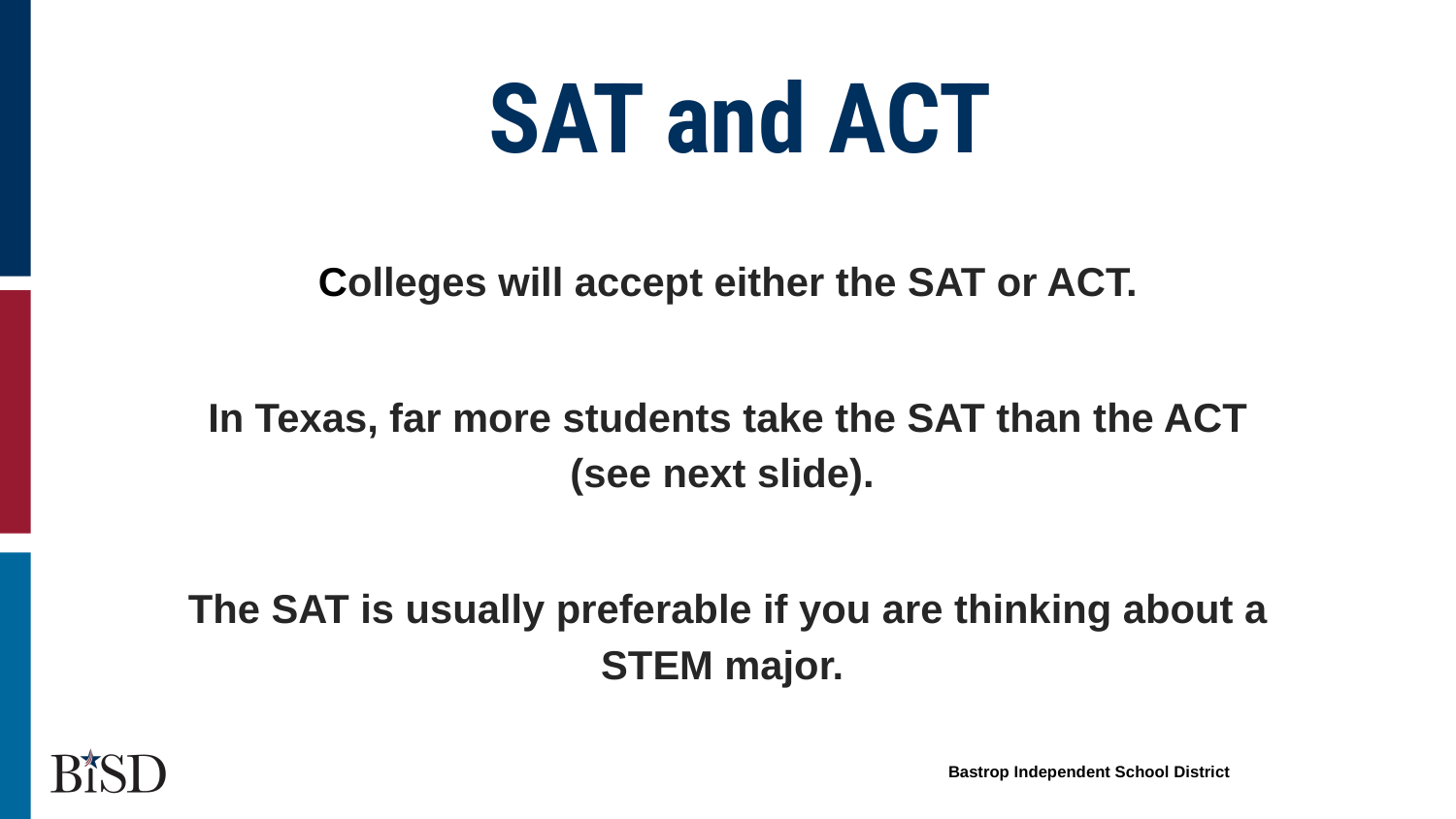

SAT and ACT

Colleges will accept either the SAT or ACT.

In Texas, far more students take the SAT than the ACT (see next slide).

The SAT is usually preferable if you are thinking about a STEM major.

hi